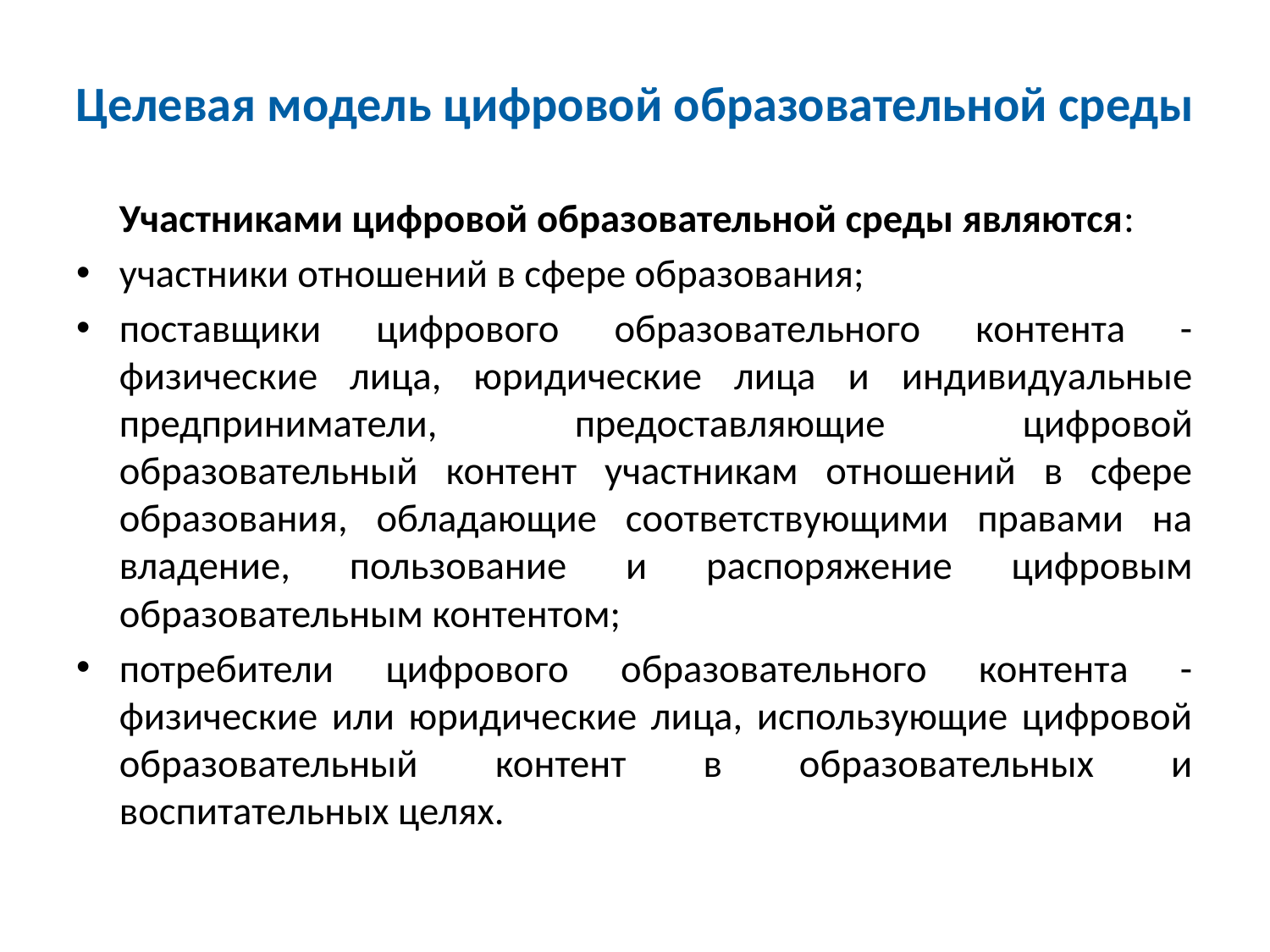

# Целевая модель цифровой образовательной среды
	Участниками цифровой образовательной среды являются:
участники отношений в сфере образования;
поставщики цифрового образовательного контента - физические лица, юридические лица и индивидуальные предприниматели, предоставляющие цифровой образовательный контент участникам отношений в сфере образования, обладающие соответствующими правами на владение, пользование и распоряжение цифровым образовательным контентом;
потребители цифрового образовательного контента - физические или юридические лица, использующие цифровой образовательный контент в образовательных и воспитательных целях.